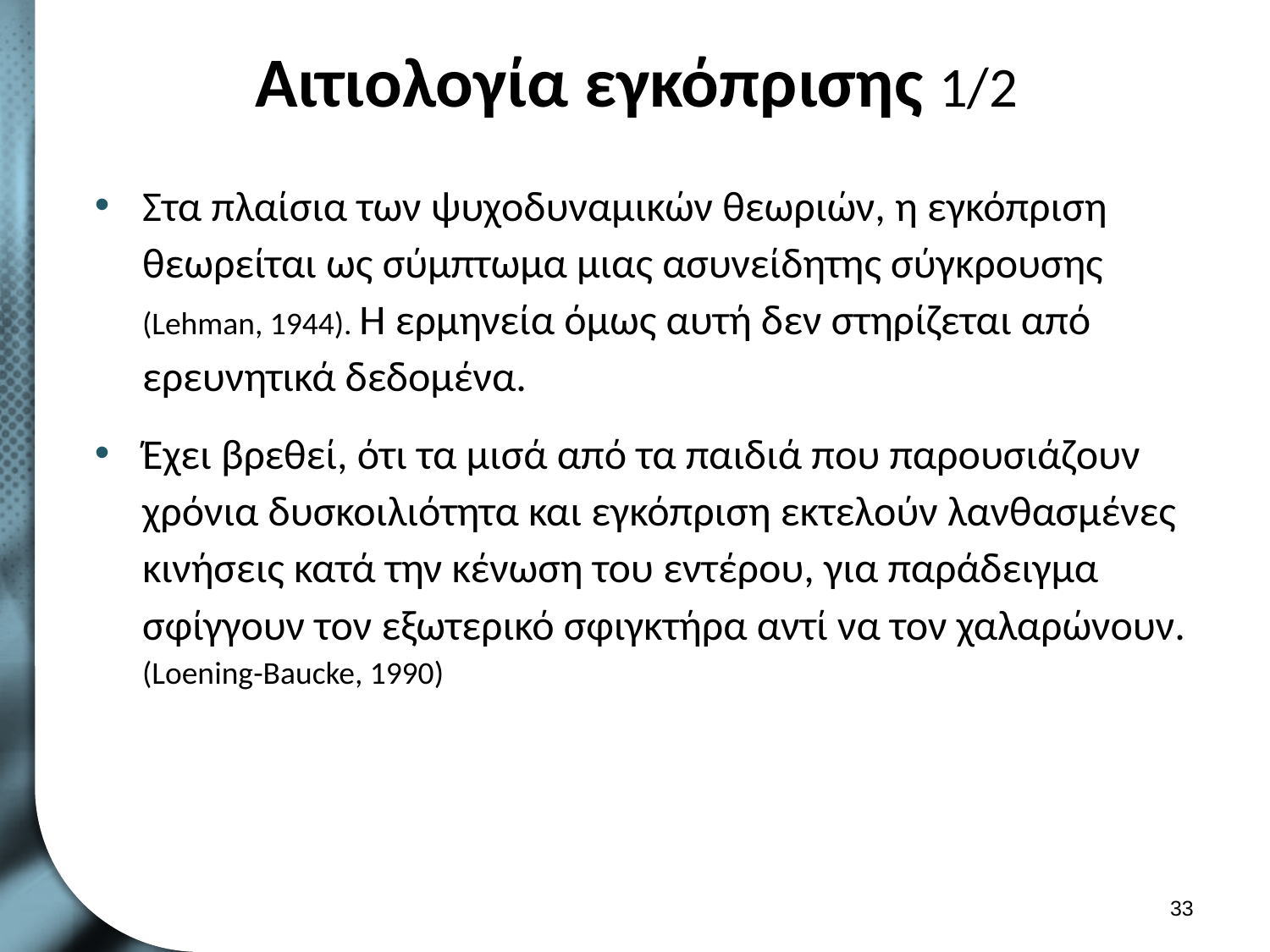

# Αιτιολογία εγκόπρισης 1/2
Στα πλαίσια των ψυχοδυναμικών θεωριών, η εγκόπριση θεωρείται ως σύμπτωμα μιας ασυνείδητης σύγκρουσης (Lehman, 1944). Η ερμηνεία όμως αυτή δεν στηρίζεται από ερευνητικά δεδομένα.
Έχει βρεθεί, ότι τα μισά από τα παιδιά που παρουσιάζουν χρόνια δυσκοιλιότητα και εγκόπριση εκτελούν λανθασμένες κινήσεις κατά την κένωση του εντέρου, για παράδειγμα σφίγγουν τον εξωτερικό σφιγκτήρα αντί να τον χαλαρώνουν. (Loening-Baucke, 1990)
33